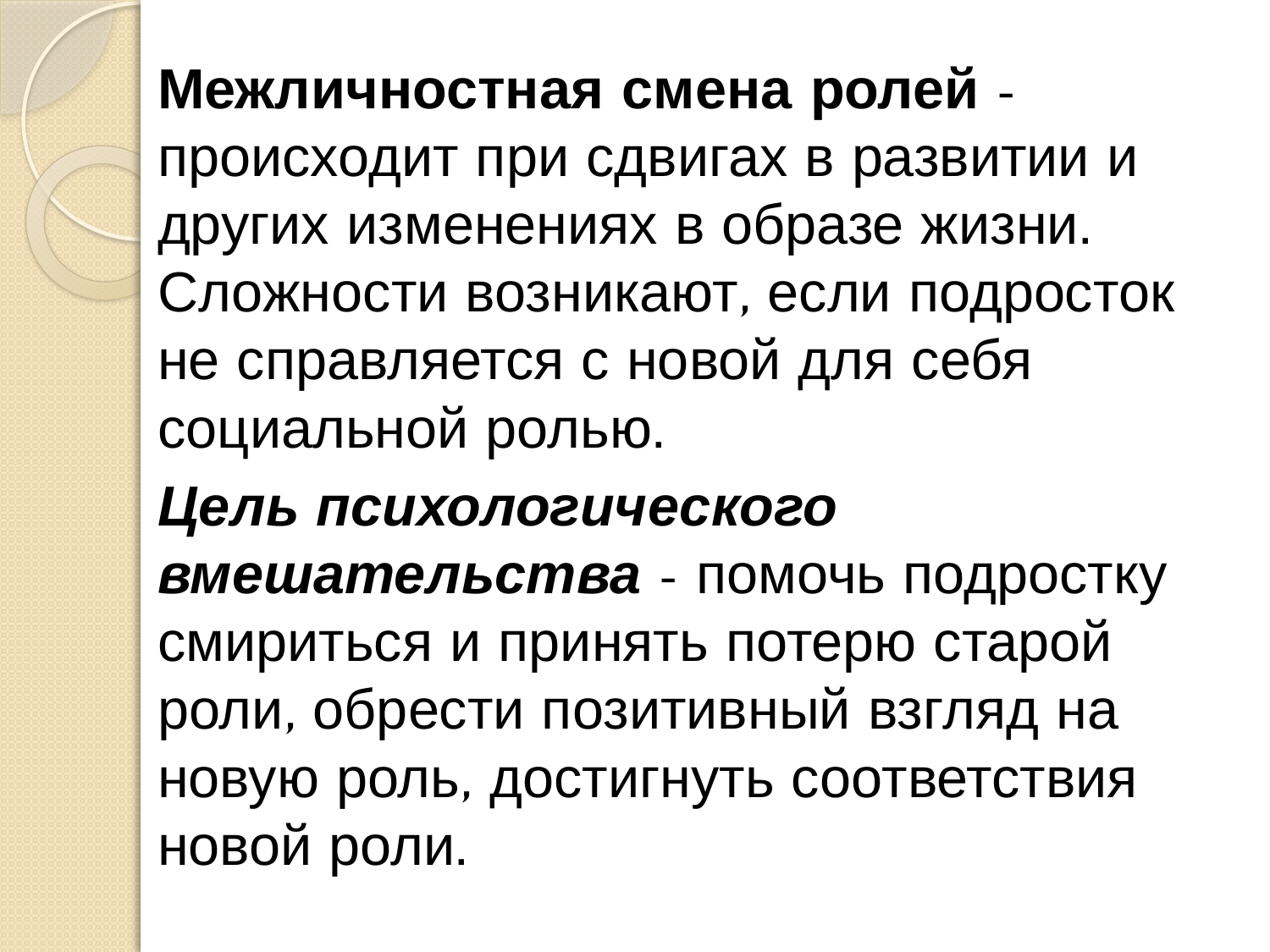

Межличностная смена ролей - происходит при сдвигах в развитии и других изменениях в образе жизни. Сложности возникают, если подросток не справляется с новой для себя социальной ролью.
Цель психологического вмешательства - помочь подростку смириться и принять потерю старой роли, обрести позитивный взгляд на новую роль, достигнуть соответствия новой роли.